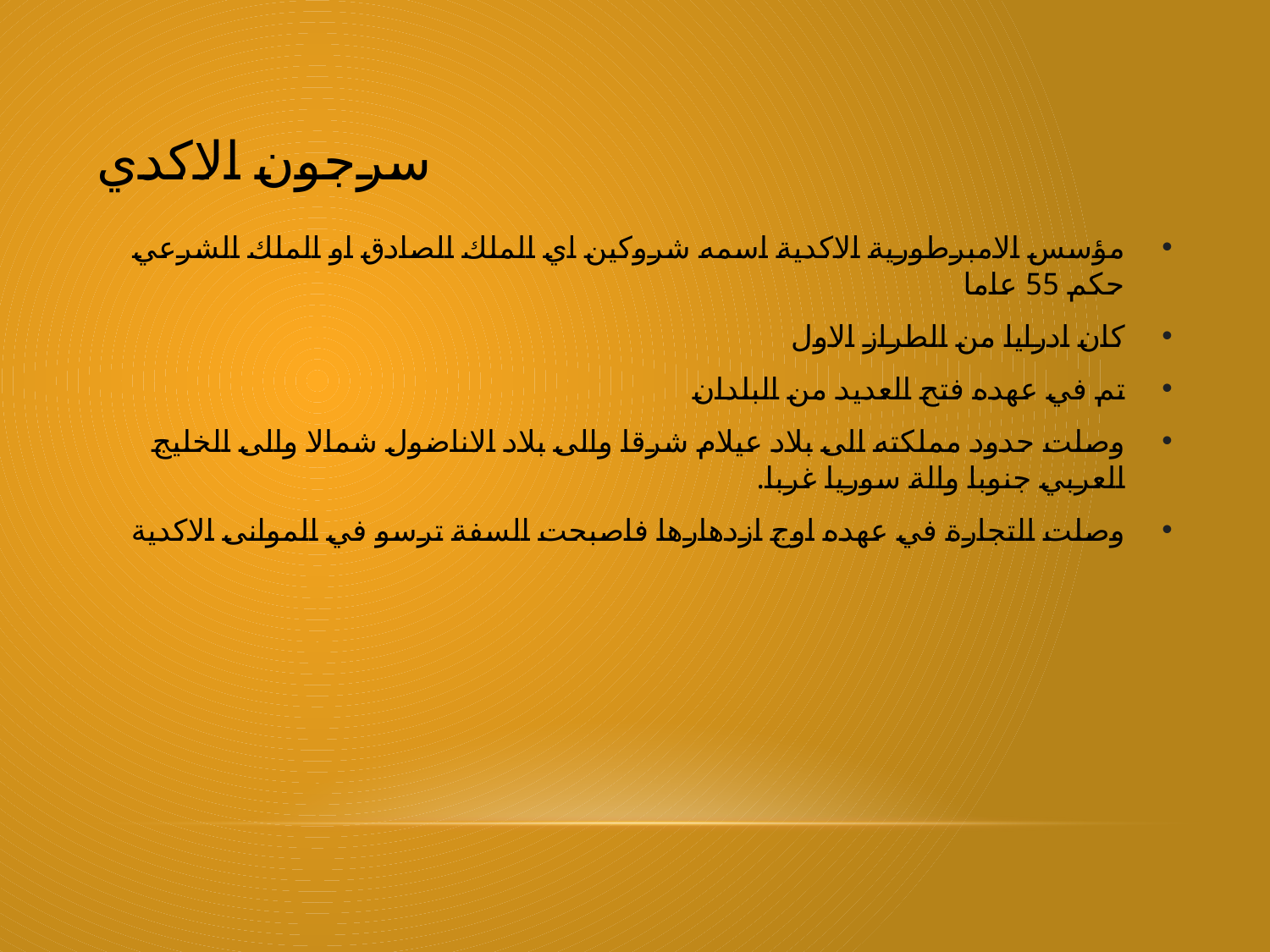

# سرجون الاكدي
مؤسس الامبرطورية الاكدية اسمه شروكين اي الملك الصادق او الملك الشرعي حكم 55 عاما
كان ادرايا من الطراز الاول
تم في عهده فتح العديد من البلدان
وصلت حدود مملكته الى بلاد عيلام شرقا والى بلاد الاناضول شمالا والى الخليج العربي جنوبا والة سوريا غربا.
وصلت التجارة في عهده اوج ازدهارها فاصبحت السفة ترسو في الموانى الاكدية